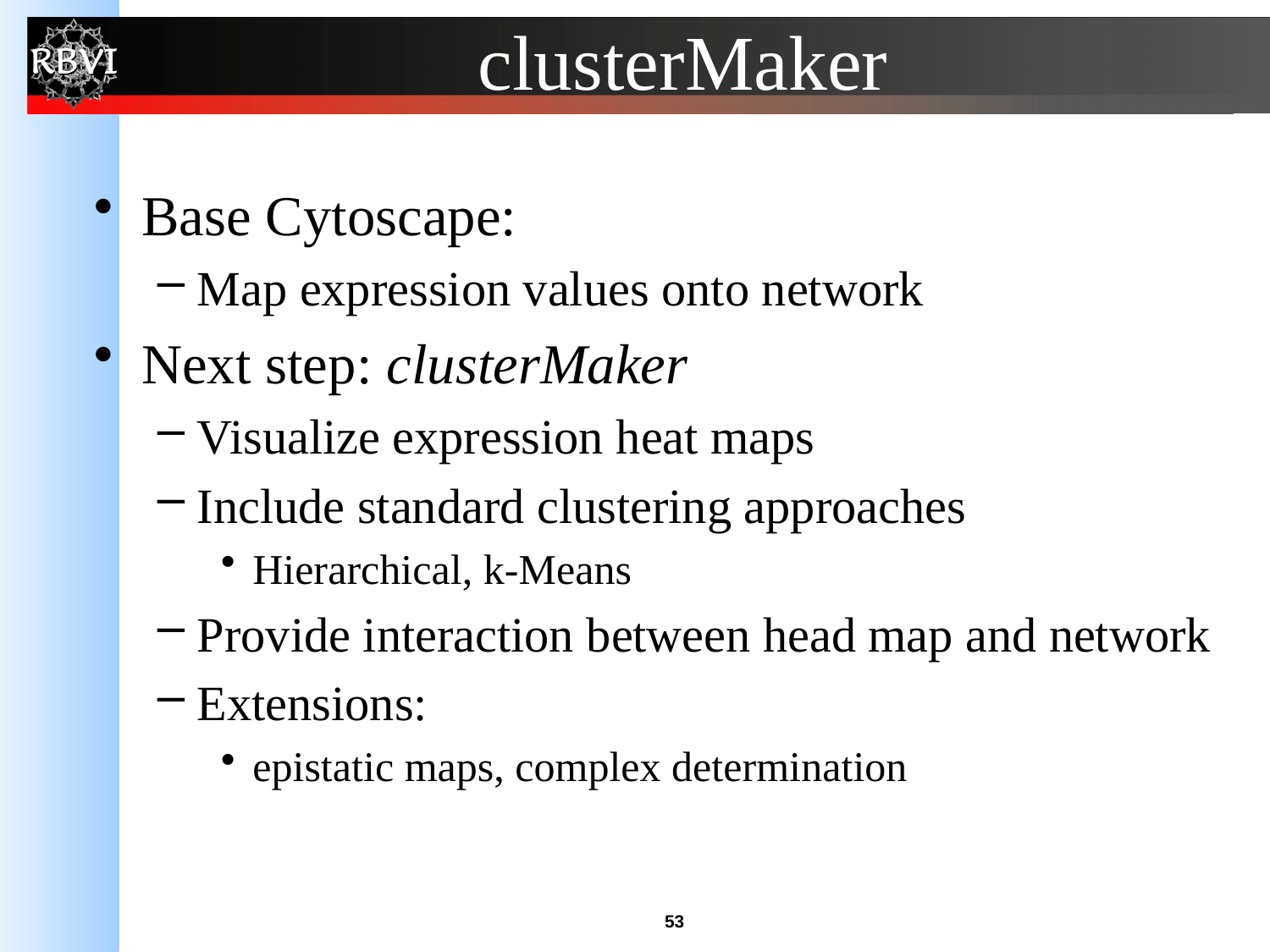

# clusterMaker
Base Cytoscape:
Map expression values onto network
Next step: clusterMaker
Visualize expression heat maps
Include standard clustering approaches
Hierarchical, k-Means
Provide interaction between head map and network
Extensions:
epistatic maps, complex determination